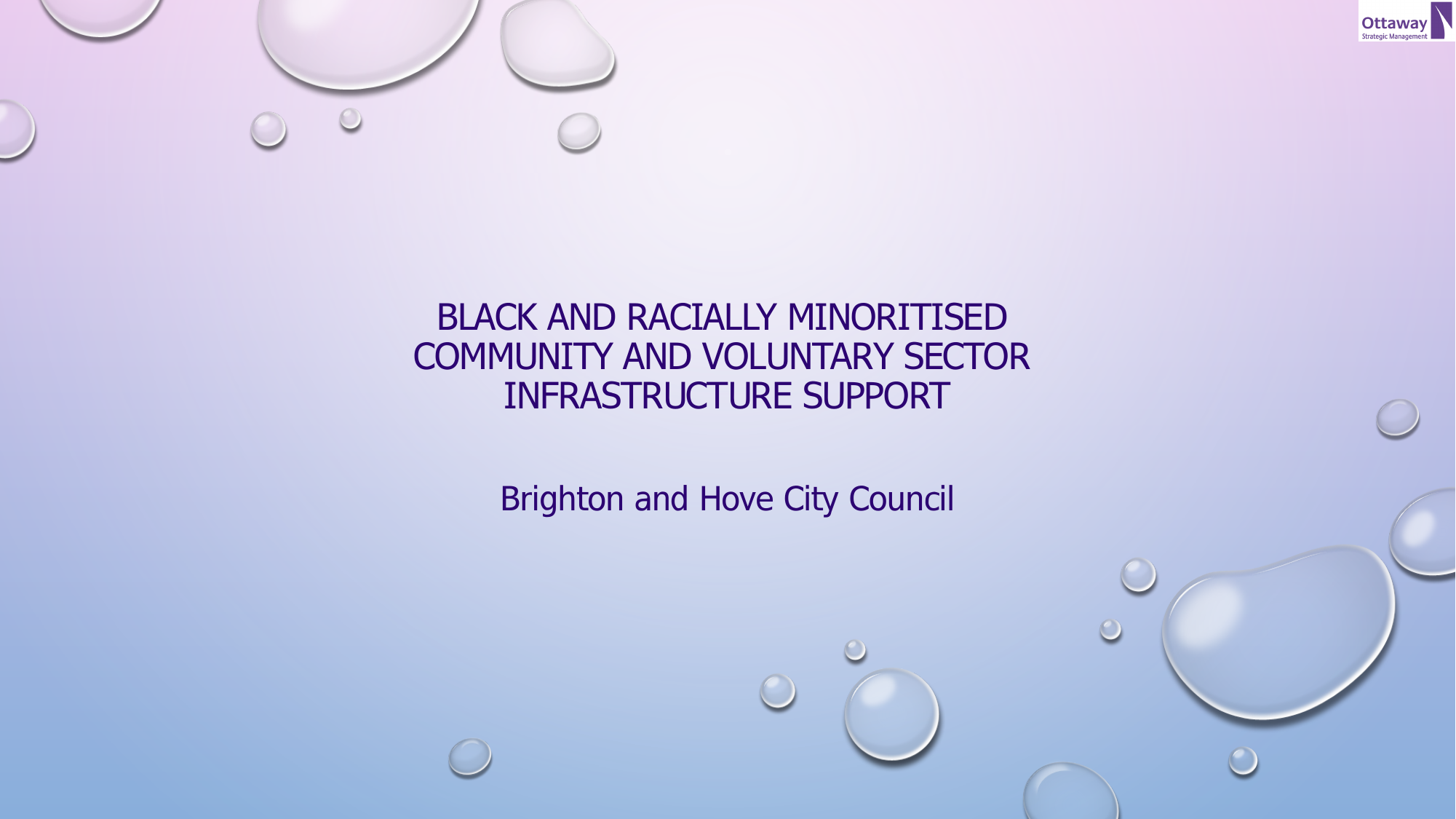

# Black and racially minoritised Community and voluntary sector infrastructure Support
Brighton and Hove City Council